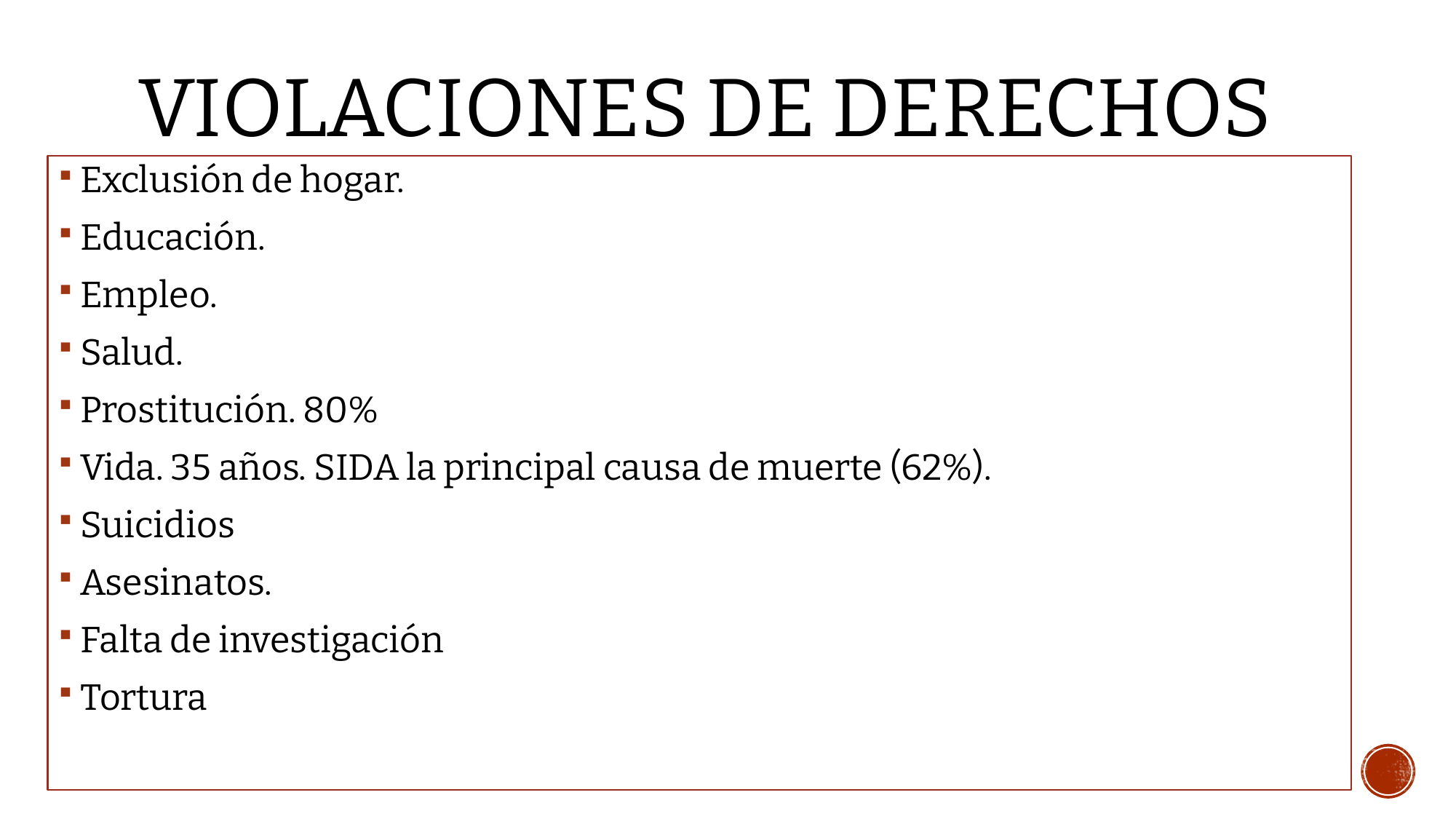

# Violaciones de derechos
Exclusión de hogar.
Educación.
Empleo.
Salud.
Prostitución. 80%
Vida. 35 años. SIDA la principal causa de muerte (62%).
Suicidios
Asesinatos.
Falta de investigación
Tortura